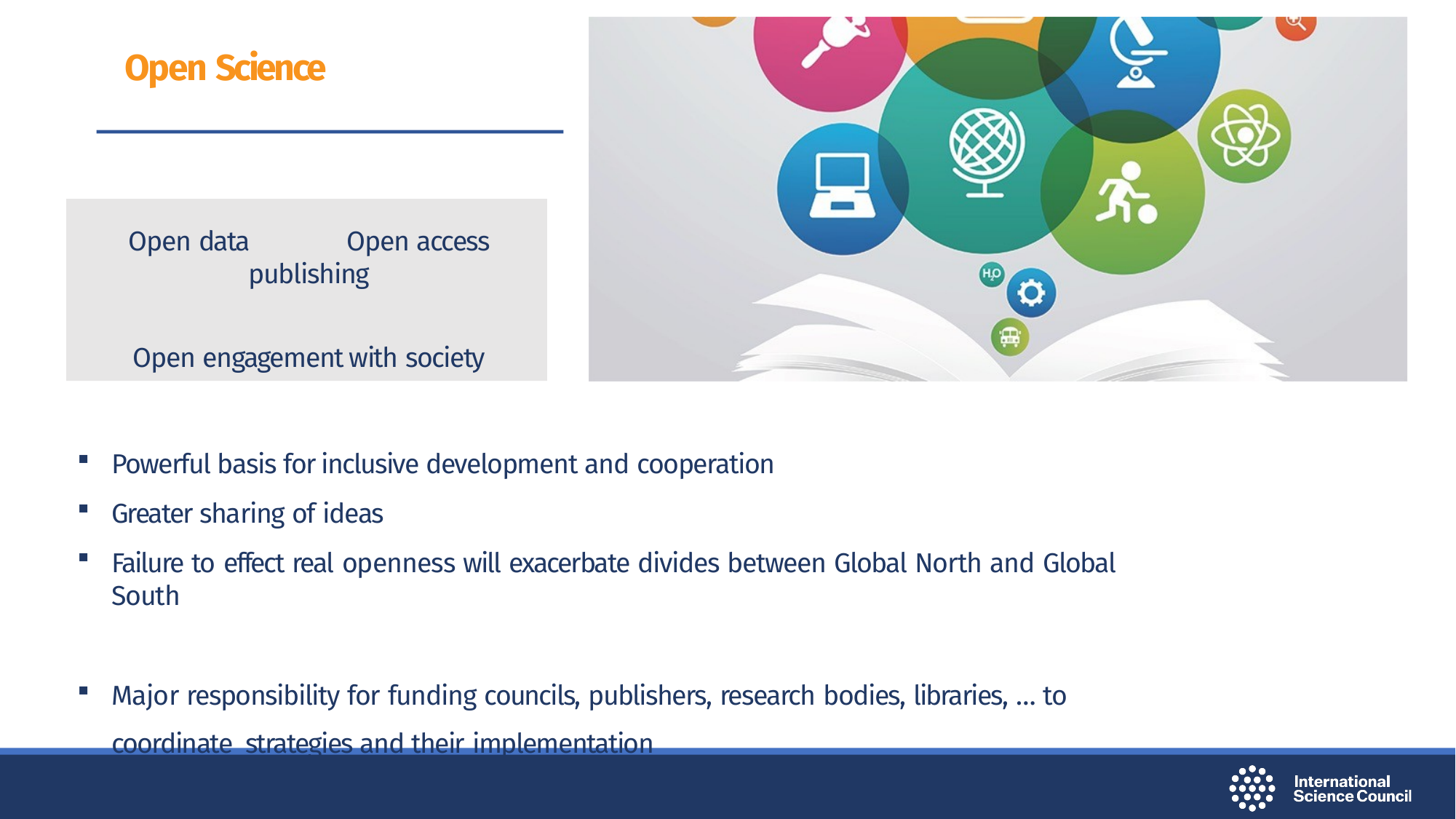

# Open Science

Open data	Open access publishing

Open engagement with society
Powerful basis for inclusive development and cooperation
Greater sharing of ideas
Failure to effect real openness will exacerbate divides between Global North and Global South

Major responsibility for funding councils, publishers, research bodies, libraries, … to coordinate  strategies and their implementation